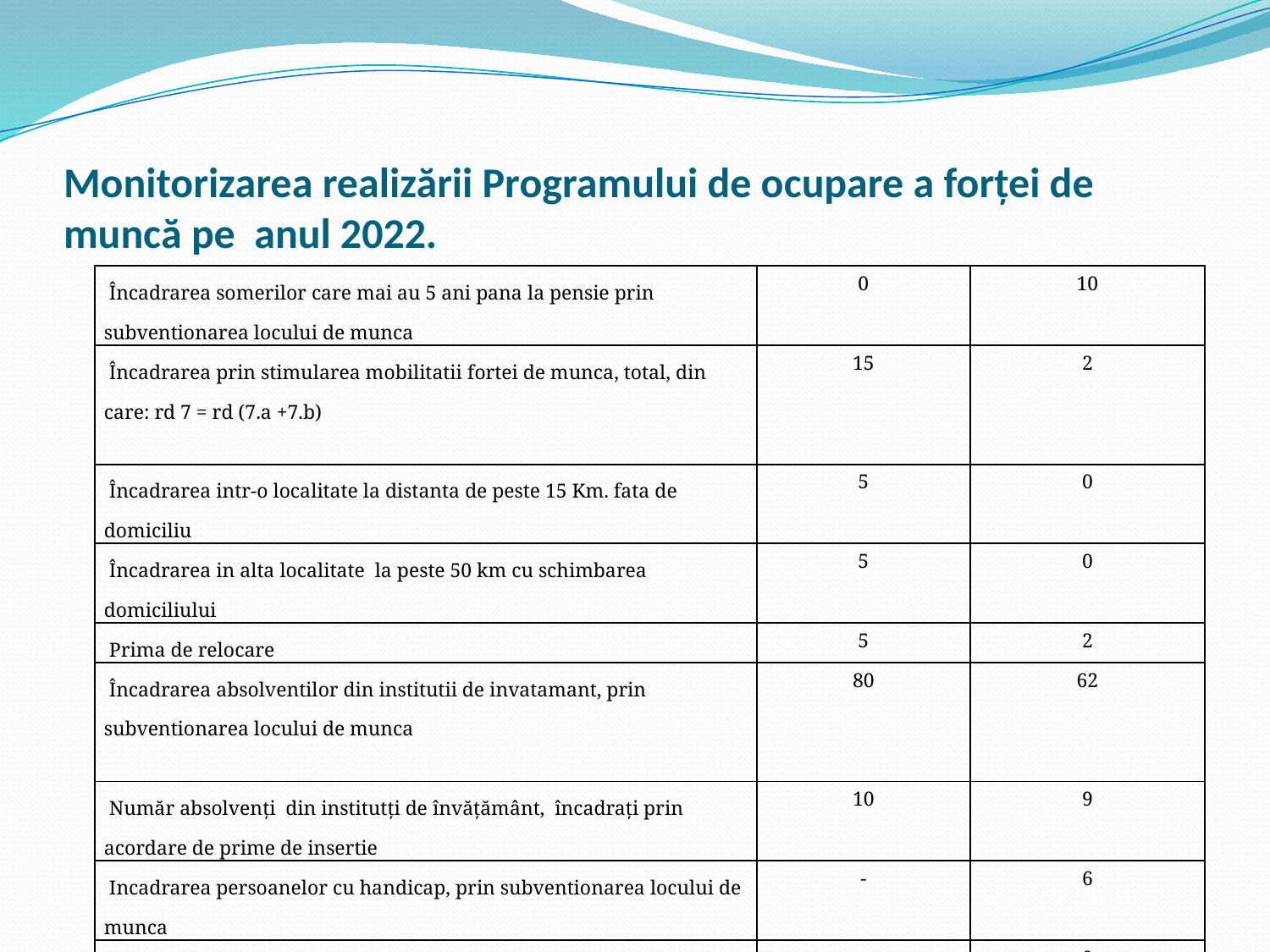

# Monitorizarea realizării Programului de ocupare a forţei de muncă pe  anul 2022.
| Încadrarea somerilor care mai au 5 ani pana la pensie prin subventionarea locului de munca | 0 | 10 |
| --- | --- | --- |
| Încadrarea prin stimularea mobilitatii fortei de munca, total, din care: rd 7 = rd (7.a +7.b) | 15 | 2 |
| Încadrarea intr-o localitate la distanta de peste 15 Km. fata de domiciliu | 5 | 0 |
| Încadrarea in alta localitate la peste 50 km cu schimbarea domiciliului | 5 | 0 |
| Prima de relocare | 5 | 2 |
| Încadrarea absolventilor din institutii de invatamant, prin subventionarea locului de munca | 80 | 62 |
| Număr absolvenți din institutți de învățământ, încadrați prin acordare de prime de insertie | 10 | 9 |
| Incadrarea persoanelor cu handicap, prin subventionarea locului de munca | - | 6 |
| Incadrarea prin acordarea de credite | - | 0 |